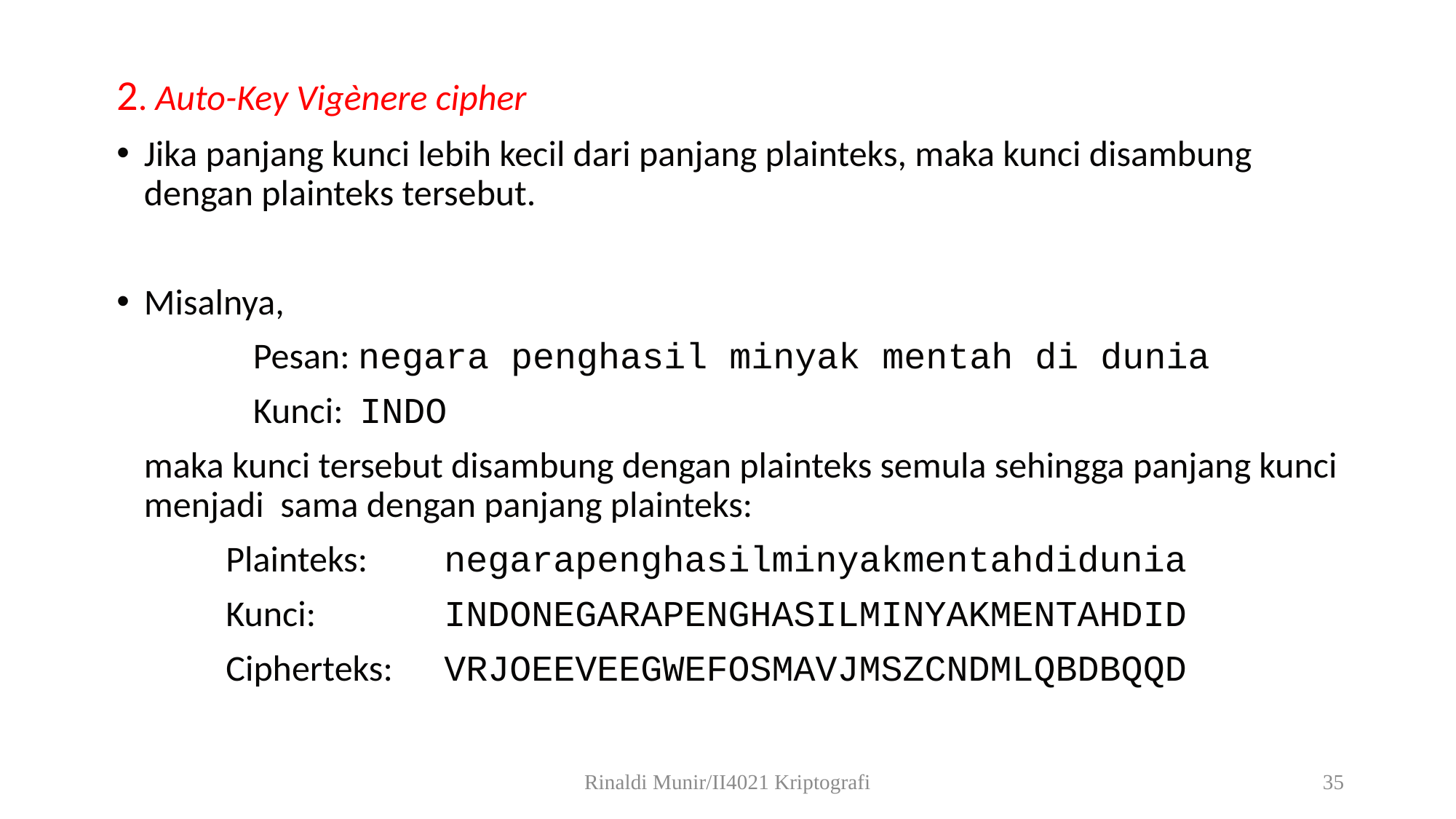

2. Auto-Key Vigènere cipher
Jika panjang kunci lebih kecil dari panjang plainteks, maka kunci disambung dengan plainteks tersebut.

Misalnya,
		Pesan: negara penghasil minyak mentah di dunia
		Kunci:  INDO
	maka kunci tersebut disambung dengan plainteks semula sehingga panjang kunci menjadi  sama dengan panjang plainteks:
	Plainteks: 	negarapenghasilminyakmentahdidunia
	Kunci:       	INDONEGARAPENGHASILMINYAKMENTAHDID
	Cipherteks:	VRJOEEVEEGWEFOSMAVJMSZCNDMLQBDBQQD
Rinaldi Munir/II4021 Kriptografi
35